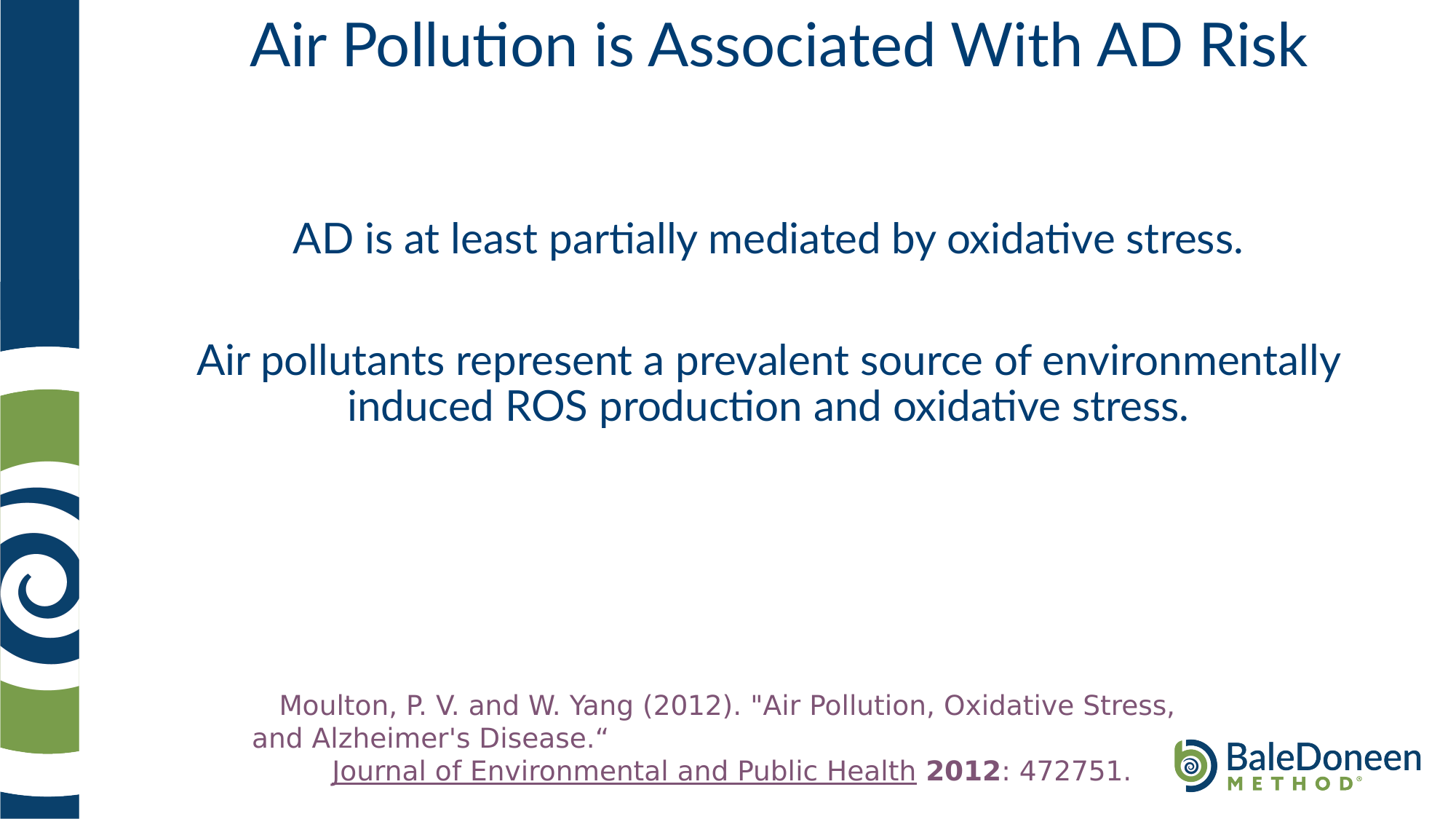

# Air Pollution is Associated With AD Risk
AD is at least partially mediated by oxidative stress.

Air pollutants represent a prevalent source of environmentally induced ROS production and oxidative stress.
Moulton, P. V. and W. Yang (2012). "Air Pollution, Oxidative Stress, and Alzheimer's Disease.“                                                                      Journal of Environmental and Public Health 2012: 472751.
			.